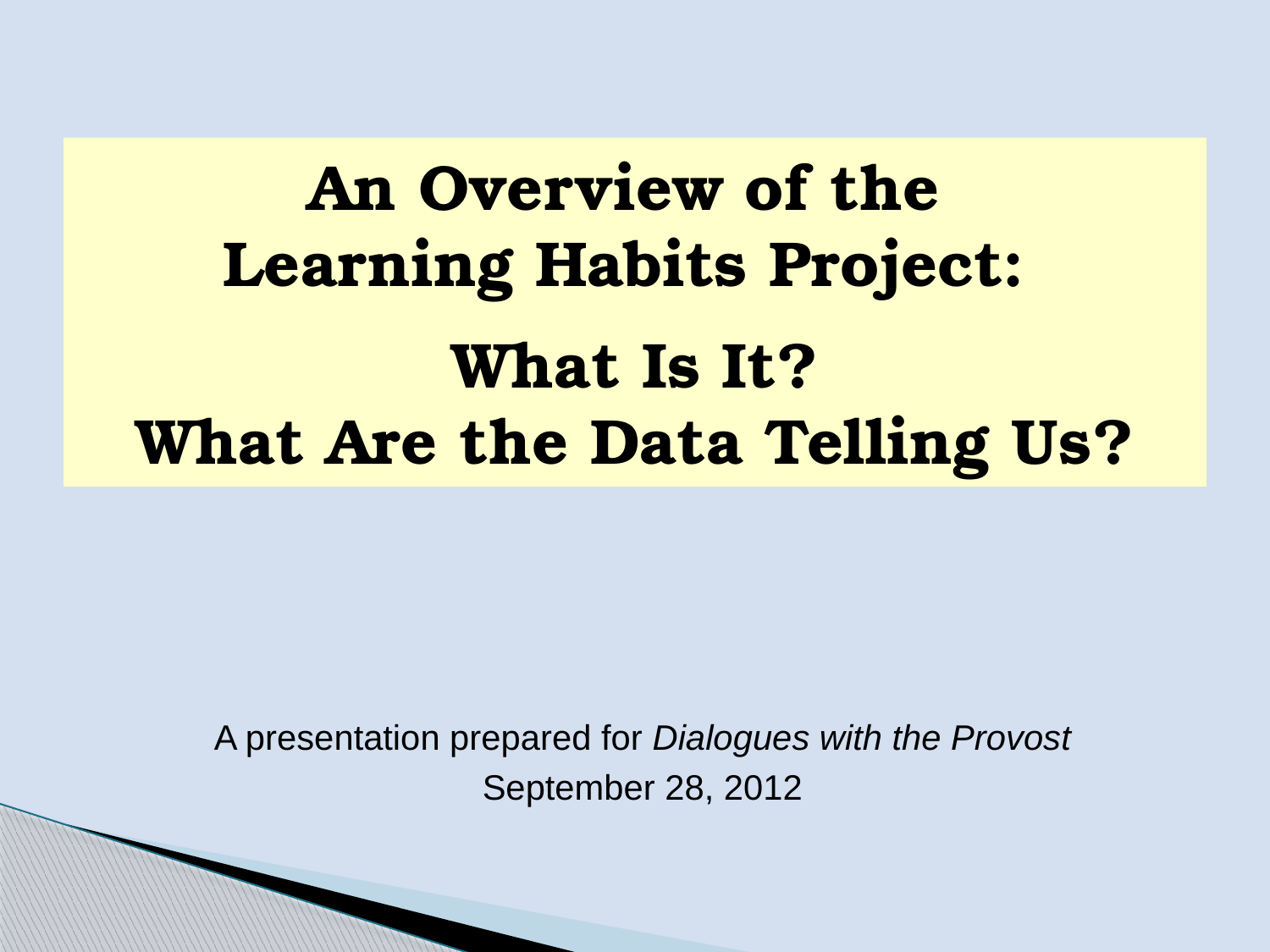

# An Overview of the Learning Habits Project: What Is It? What Are the Data Telling Us?
A presentation prepared for Dialogues with the Provost
September 28, 2012